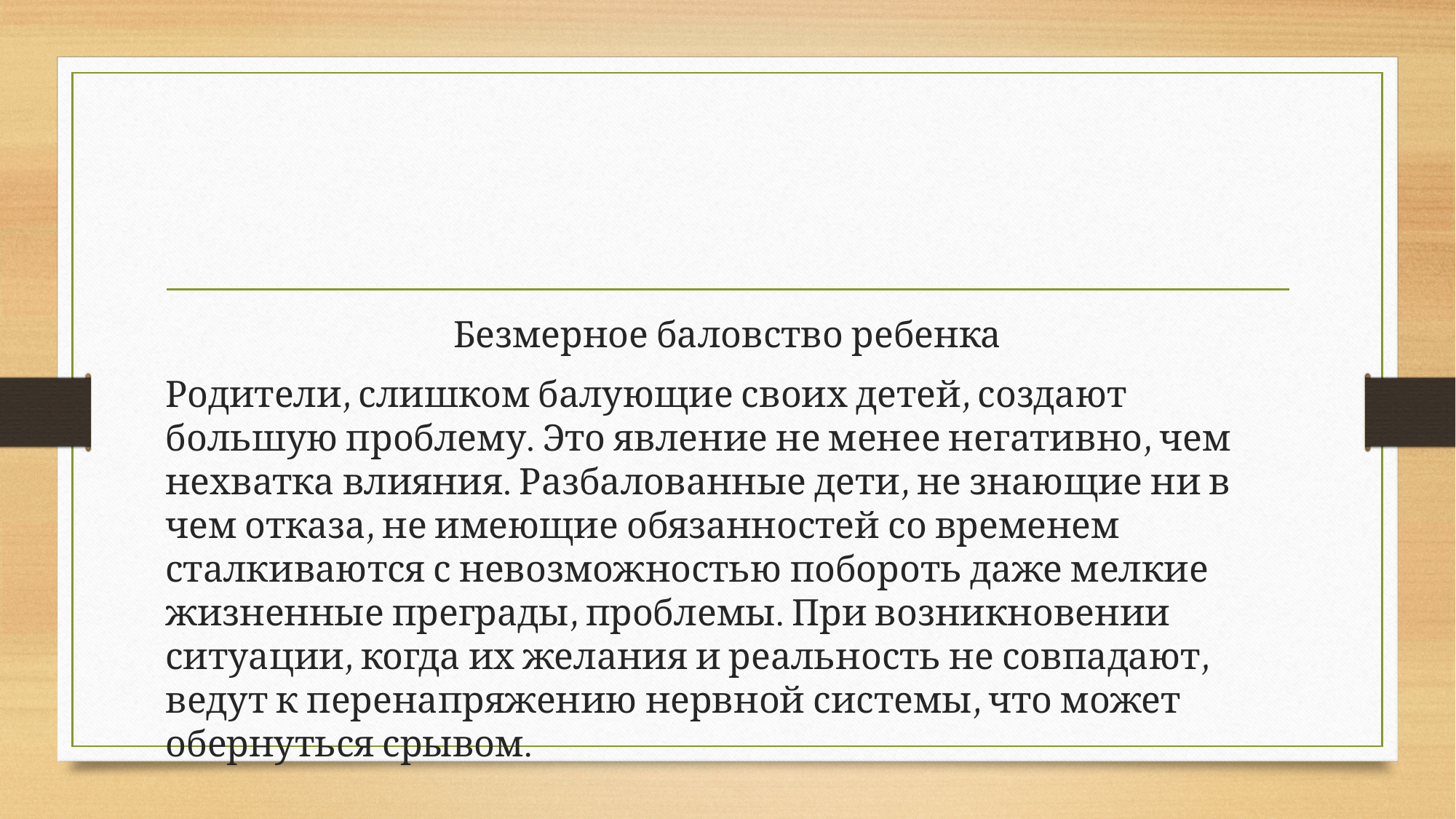

#
Безмерное баловство ребенка
Родители, слишком балующие своих детей, создают большую проблему. Это явление не менее негативно, чем нехватка влияния. Разбалованные дети, не знающие ни в чем отказа, не имеющие обязанностей со временем сталкиваются с невозможностью побороть даже мелкие жизненные преграды, проблемы. При возникновении ситуации, когда их желания и реальность не совпадают, ведут к перенапряжению нервной системы, что может обернуться срывом.